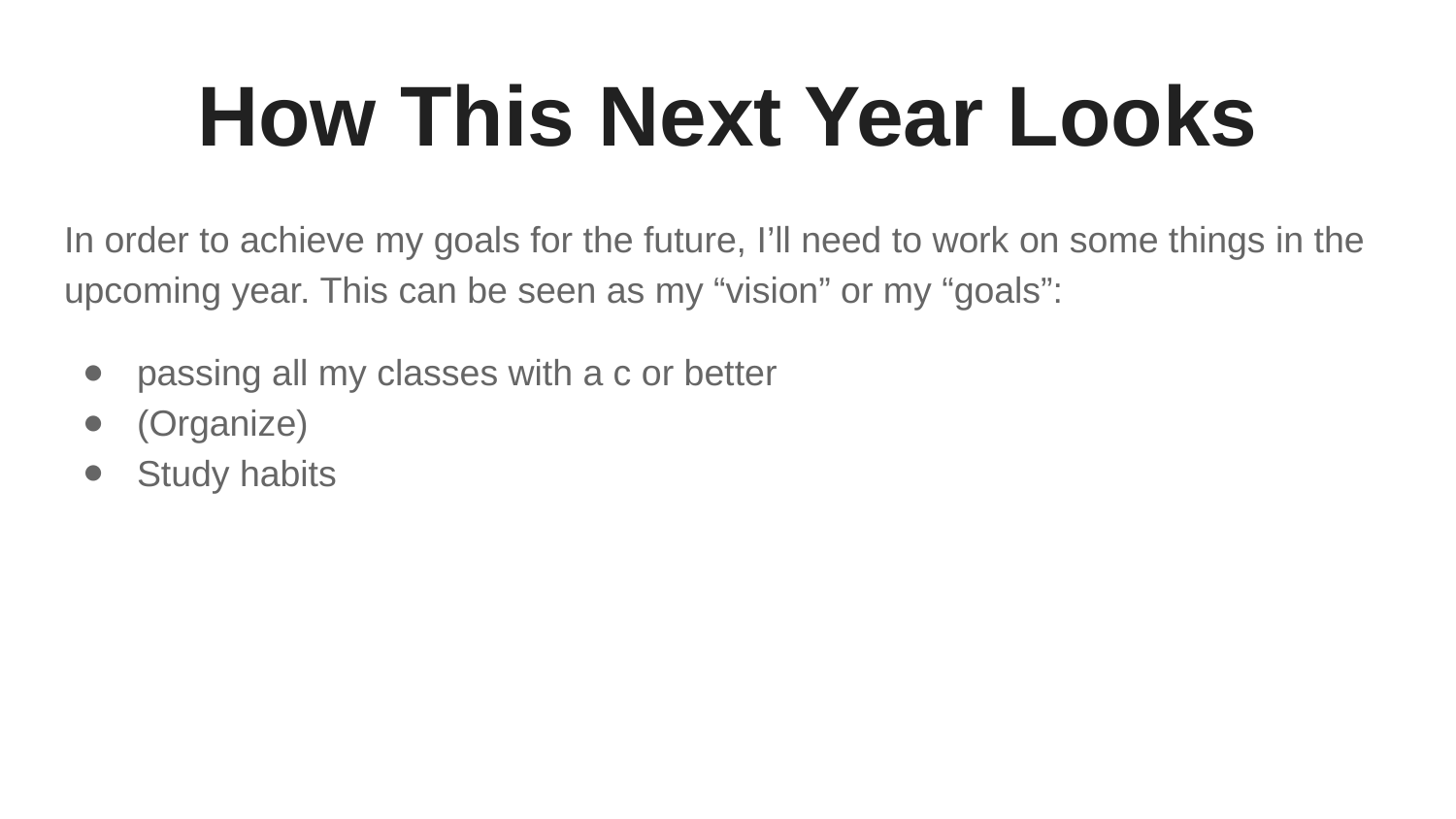

# How This Next Year Looks
In order to achieve my goals for the future, I’ll need to work on some things in the upcoming year. This can be seen as my “vision” or my “goals”:
passing all my classes with a c or better
(Organize)
Study habits